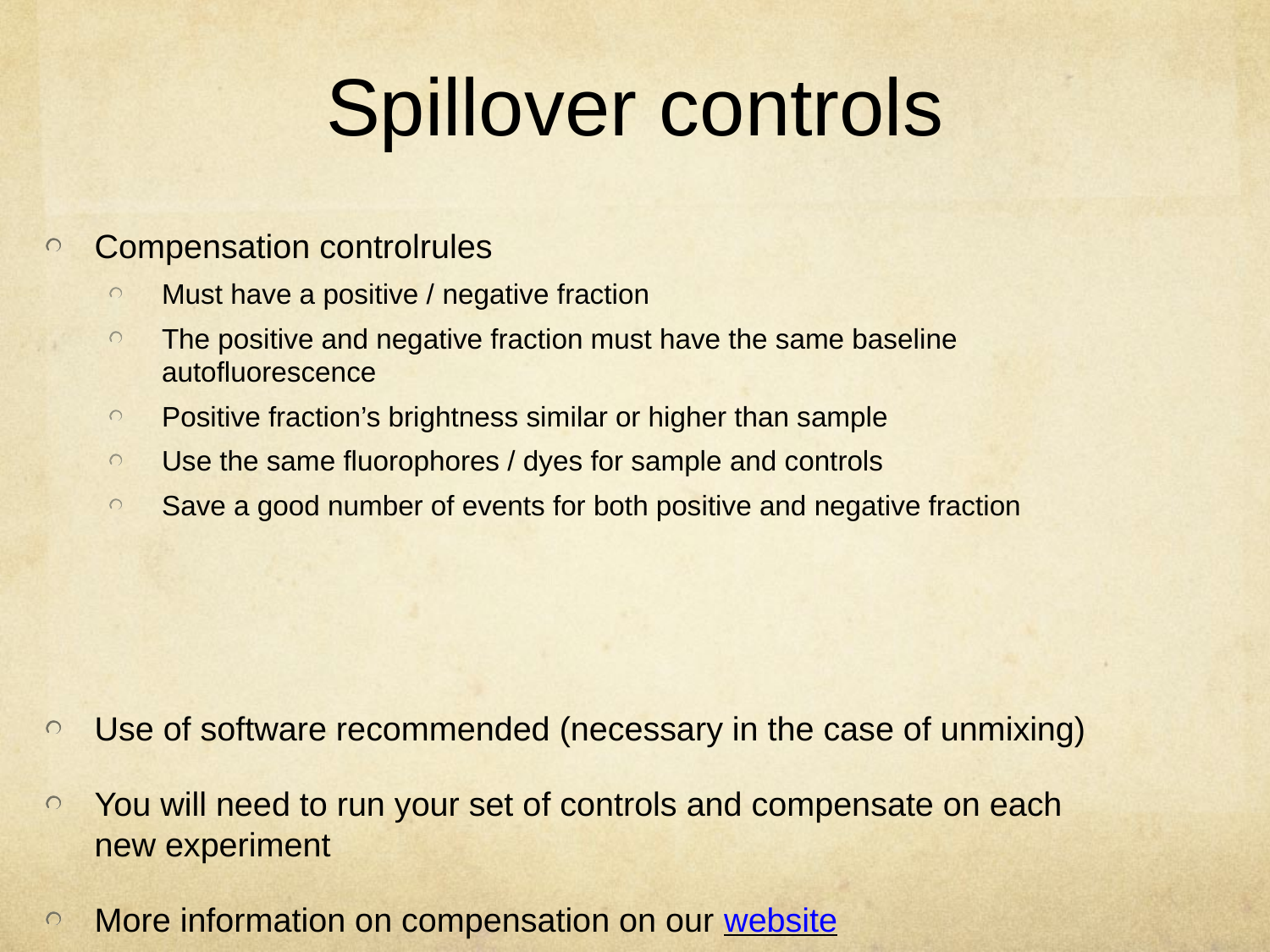

# Spillover controls
Compensation controlrules
Must have a positive / negative fraction
The positive and negative fraction must have the same baseline autofluorescence
Positive fraction’s brightness similar or higher than sample
Use the same fluorophores / dyes for sample and controls
Save a good number of events for both positive and negative fraction

Use of software recommended (necessary in the case of unmixing)
You will need to run your set of controls and compensate on each new experiment
More information on compensation on our website